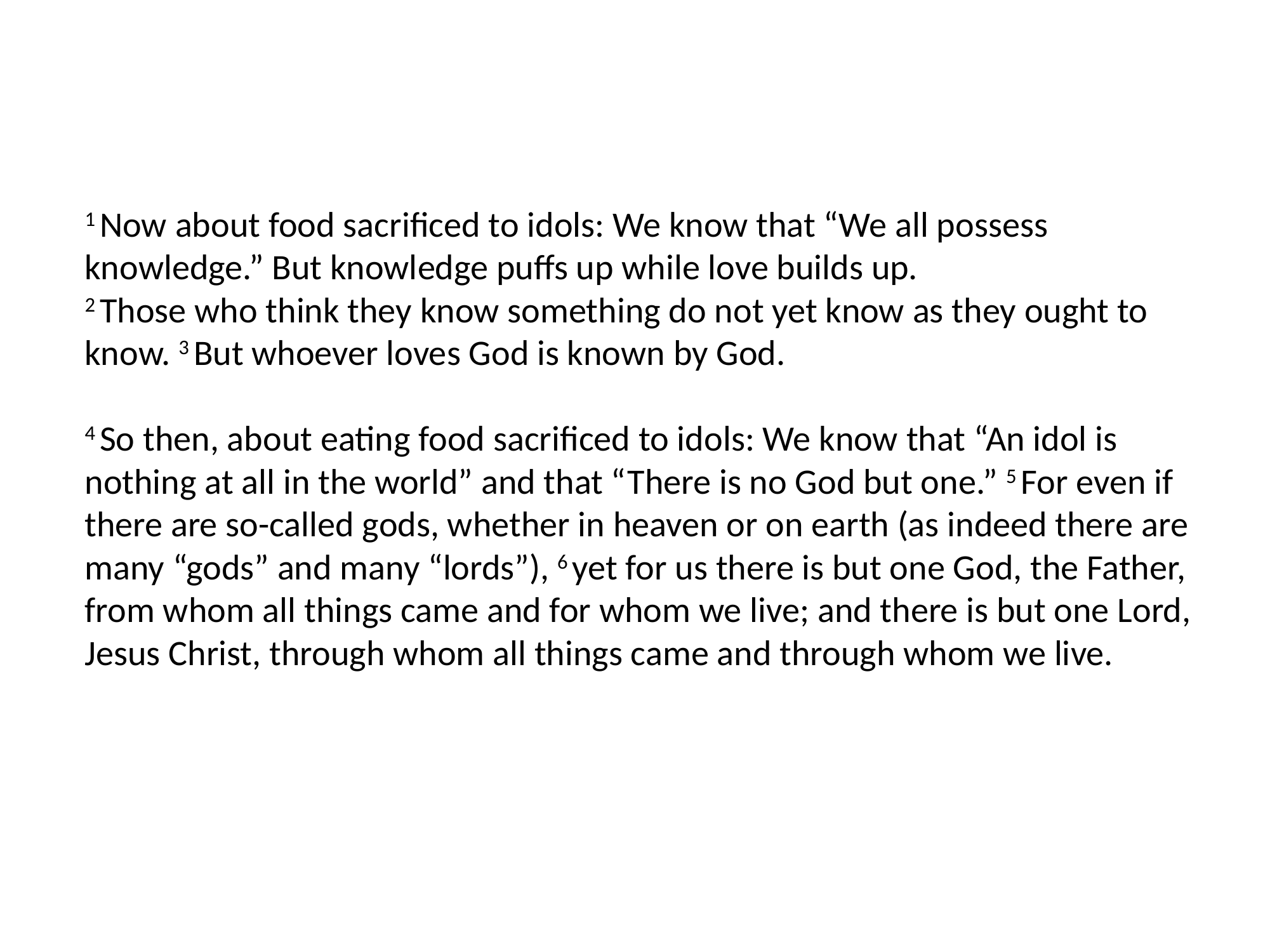

1 Now about food sacrificed to idols: We know that “We all possess knowledge.” But knowledge puffs up while love builds up.
2 Those who think they know something do not yet know as they ought to know. 3 But whoever loves God is known by God.

4 So then, about eating food sacrificed to idols: We know that “An idol is nothing at all in the world” and that “There is no God but one.” 5 For even if there are so-called gods, whether in heaven or on earth (as indeed there are many “gods” and many “lords”), 6 yet for us there is but one God, the Father, from whom all things came and for whom we live; and there is but one Lord, Jesus Christ, through whom all things came and through whom we live.